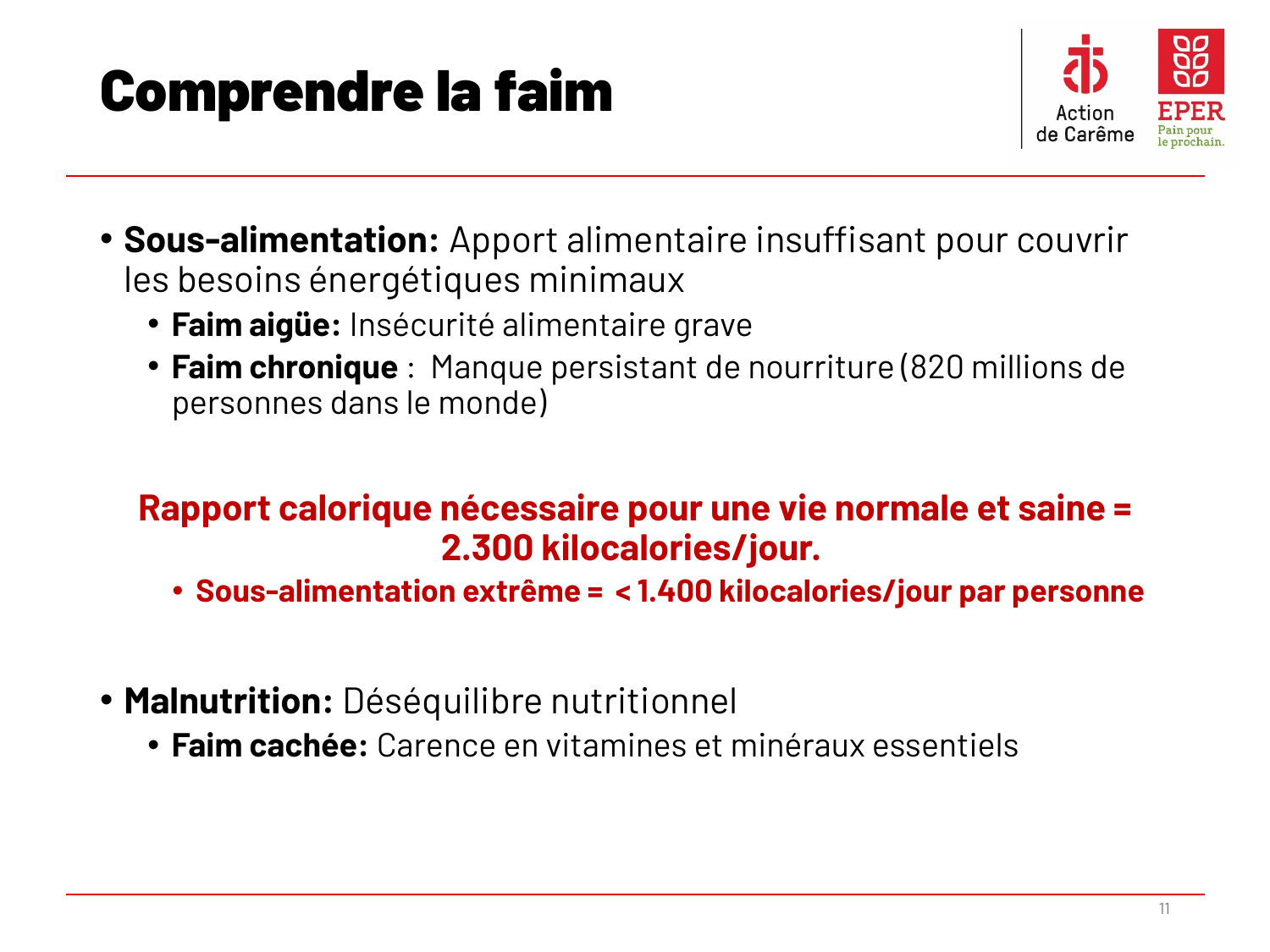

# Comprendre la faim
Sous-alimentation: Apport alimentaire insuffisant pour couvrir les besoins énergétiques minimaux
Faim aigüe: Insécurité alimentaire grave
Faim chronique :  Manque persistant de nourriture (820 millions de personnes dans le monde)

Rapport calorique nécessaire pour une vie normale et saine = 2.300 kilocalories/jour.
Sous-alimentation extrême =  < 1.400 kilocalories/jour par personne

Malnutrition: Déséquilibre nutritionnel
Faim cachée: Carence en vitamines et minéraux essentiels
11